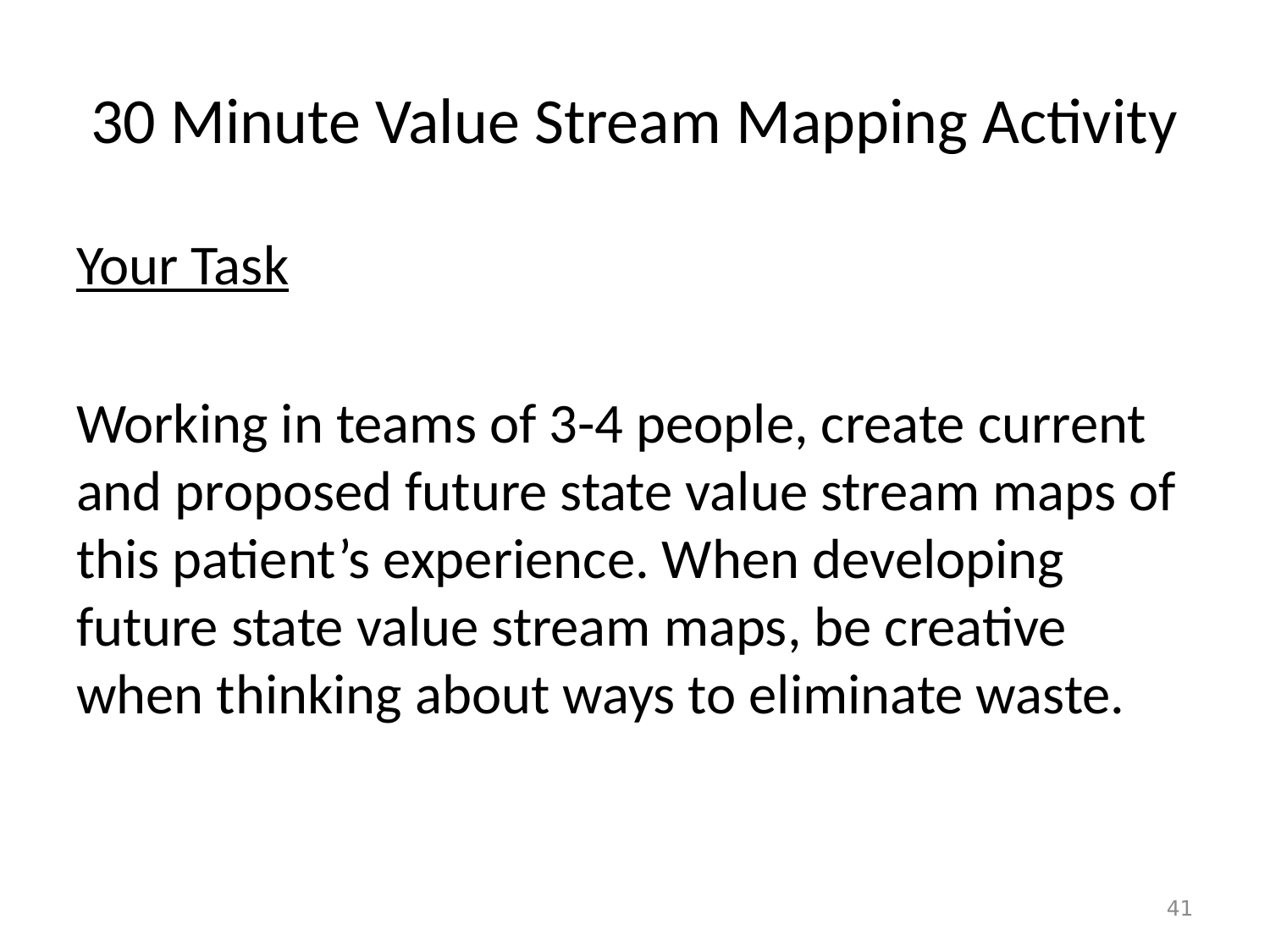

# 30 Minute Value Stream Mapping Activity
Your Task

Working in teams of 3-4 people, create current and proposed future state value stream maps of this patient’s experience. When developing future state value stream maps, be creative when thinking about ways to eliminate waste.

41